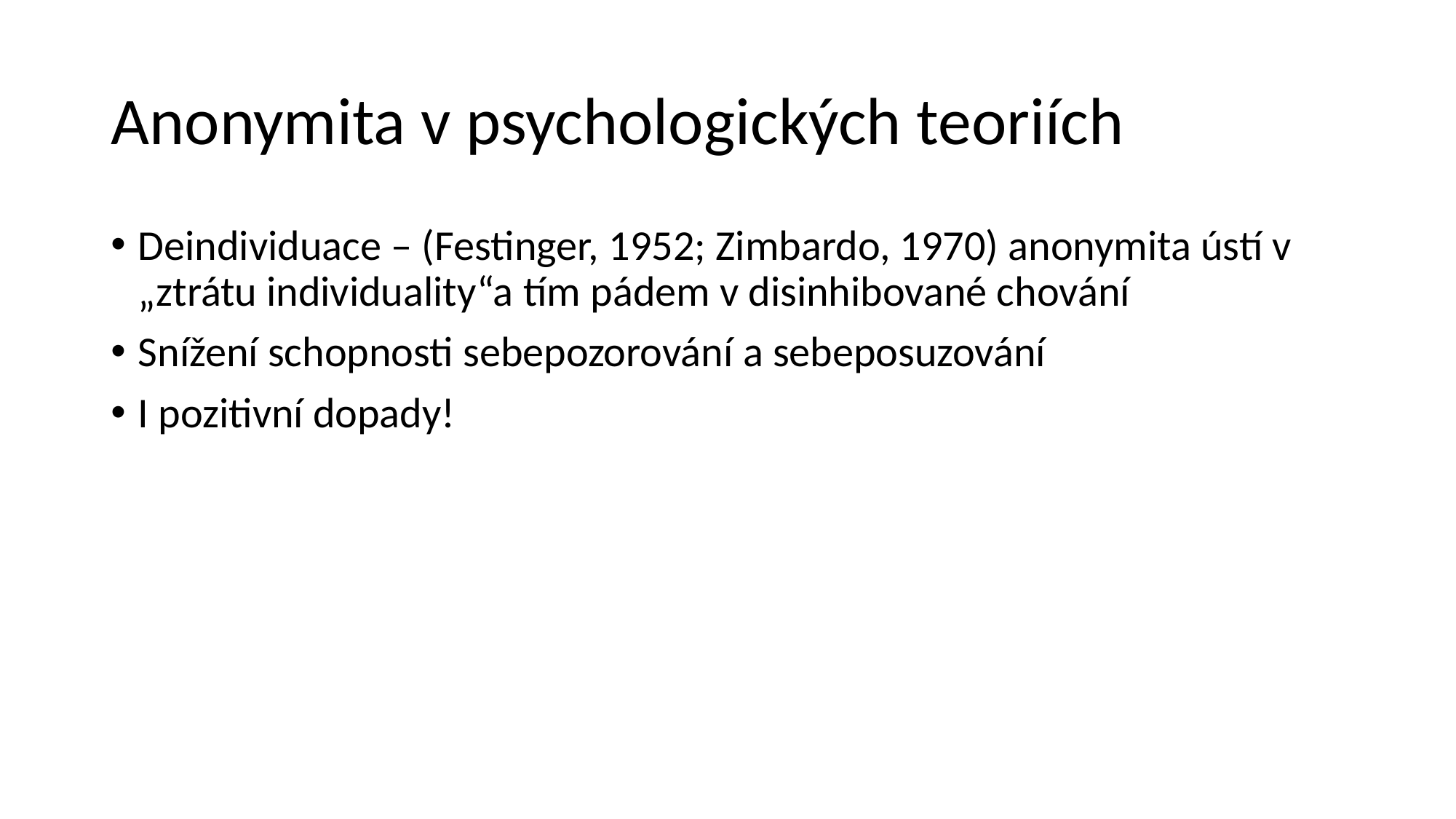

# Anonymita v psychologických teoriích
Deindividuace – (Festinger, 1952; Zimbardo, 1970) anonymita ústí v „ztrátu individuality“a tím pádem v disinhibované chování
Snížení schopnosti sebepozorování a sebeposuzování
I pozitivní dopady!